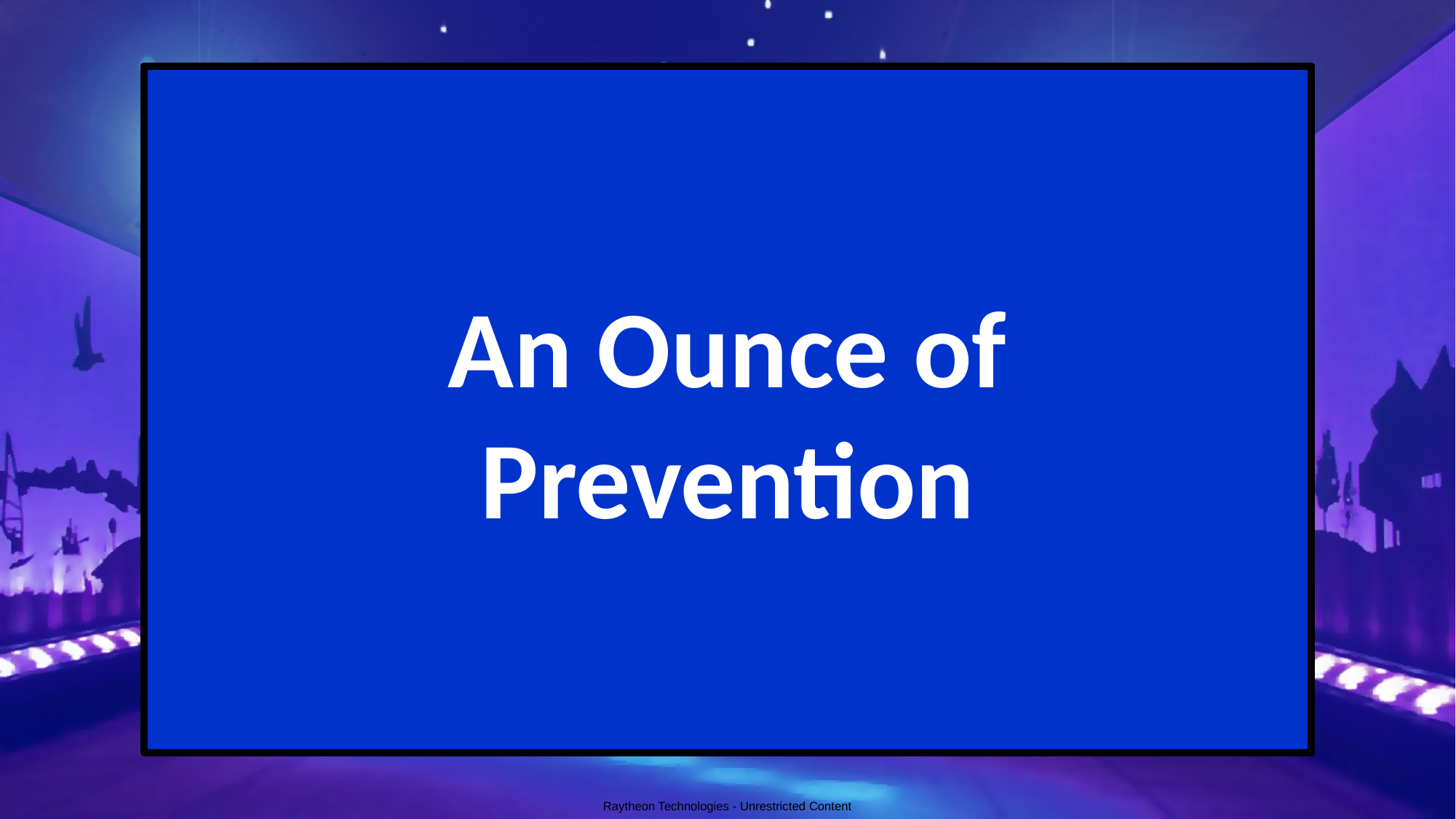

An Ounce of Prevention
Raytheon Technologies - Unrestricted Content